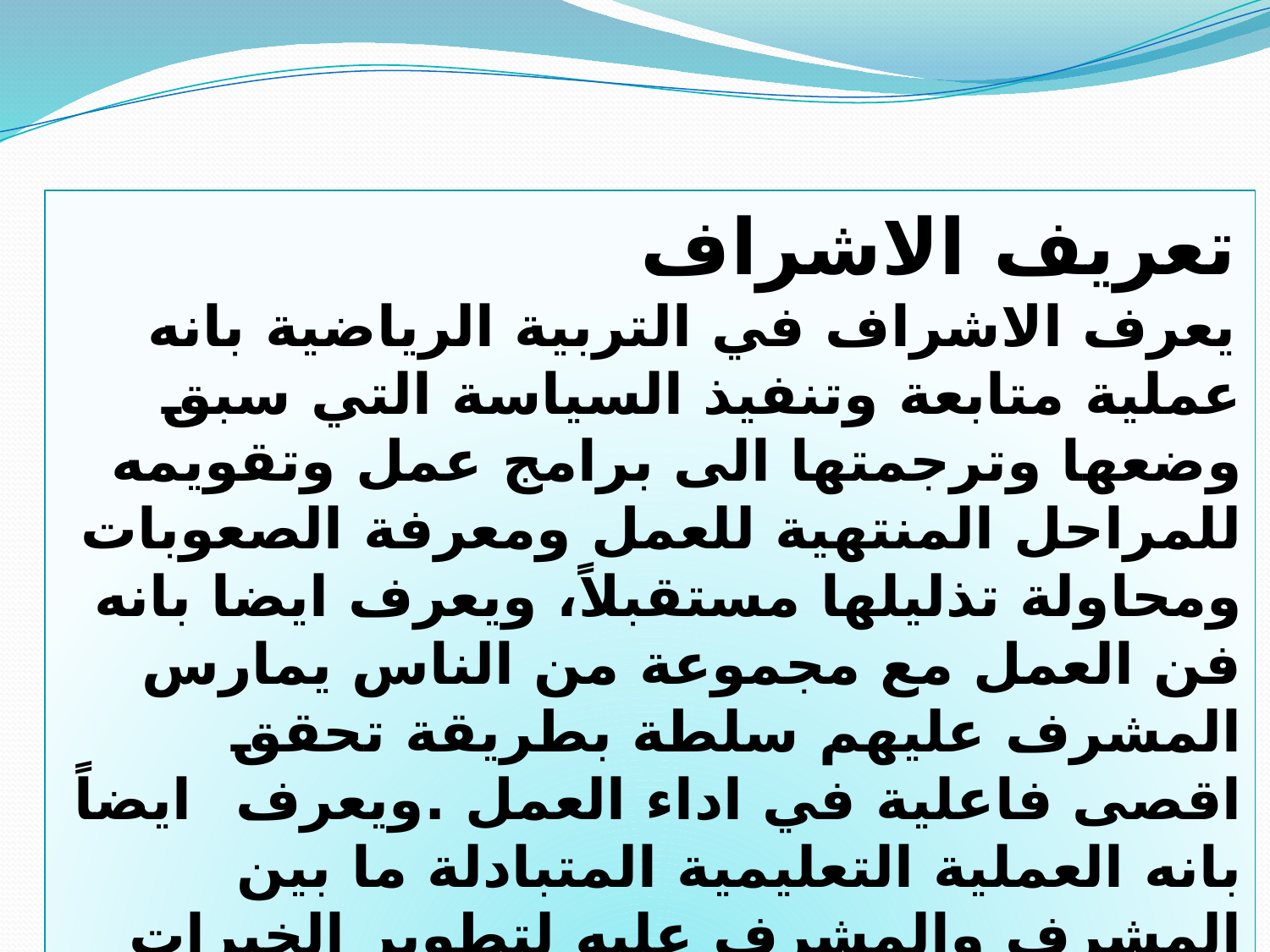

تعريف الاشراف
يعرف الاشراف في التربية الرياضية بانه عملية متابعة وتنفيذ السياسة التي سبق وضعها وترجمتها الى برامج عمل وتقويمه للمراحل المنتهية للعمل ومعرفة الصعوبات ومحاولة تذليلها مستقبلاً، ويعرف ايضا بانه فن العمل مع مجموعة من الناس يمارس المشرف عليهم سلطة بطريقة تحقق اقصى فاعلية في اداء العمل .ويعرف  ايضاً بانه العملية التعليمية المتبادلة ما بين المشرف والمشرف عليه لتطوير الخبرات التعليمية.